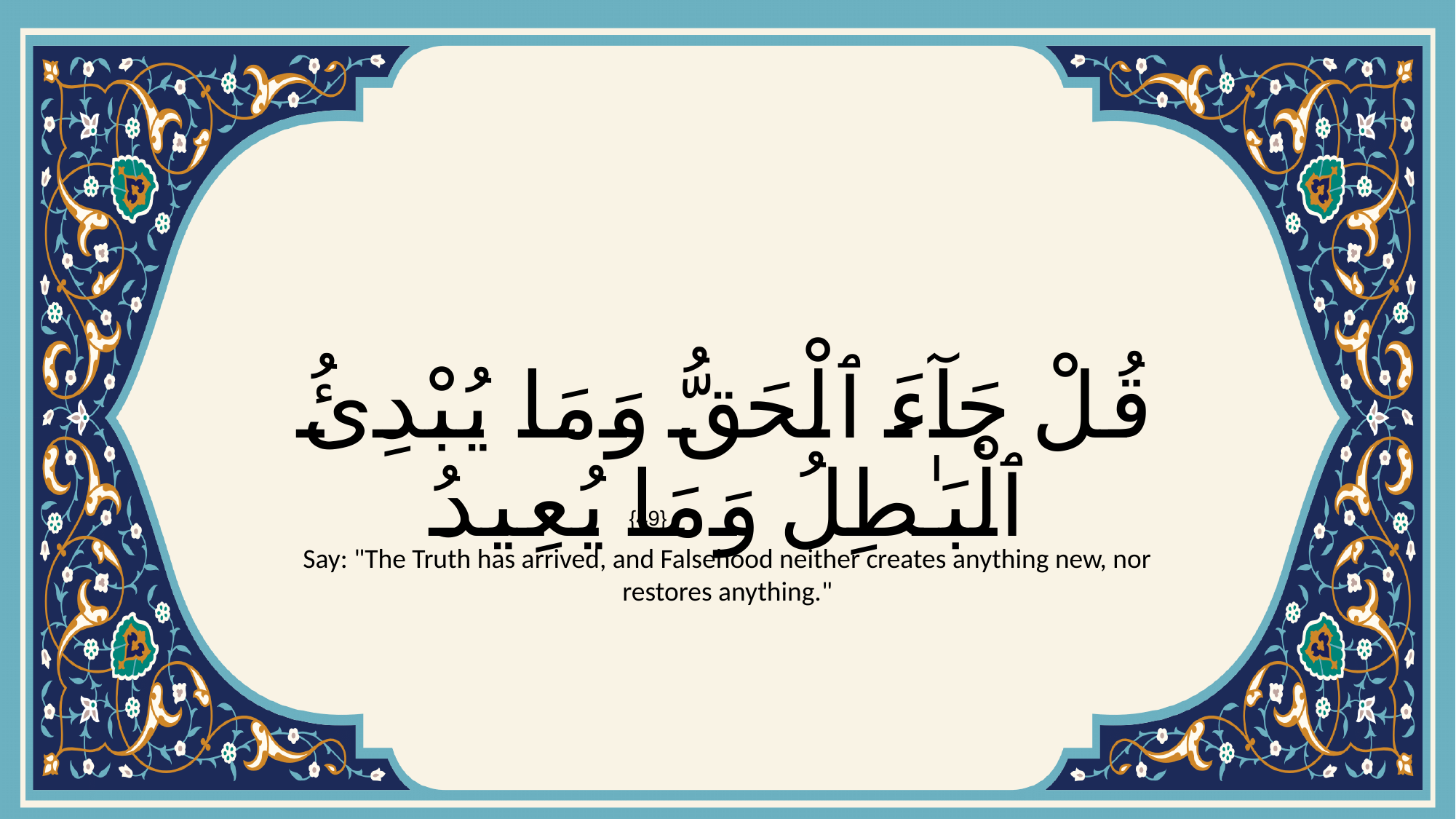

# قُلْ جَآءَ ٱلْحَقُّ وَمَا يُبْدِئُ ٱلْبَـٰطِلُ وَمَا يُعِيدُ
{49}
Say: "The Truth has arrived, and Falsehood neither creates anything new, nor restores anything."